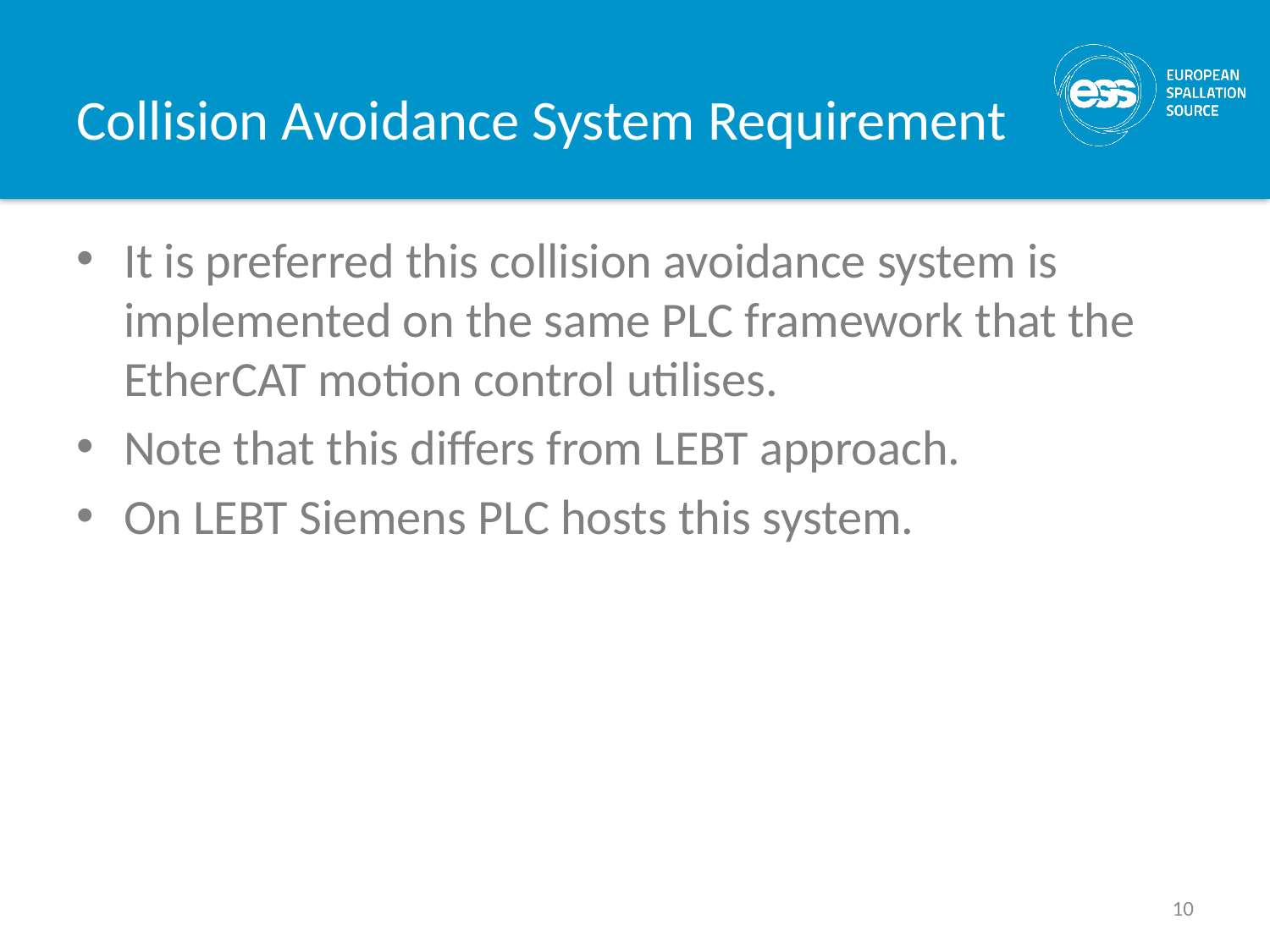

# Collision Avoidance System Requirement
It is preferred this collision avoidance system is implemented on the same PLC framework that the EtherCAT motion control utilises.
Note that this differs from LEBT approach.
On LEBT Siemens PLC hosts this system.
10